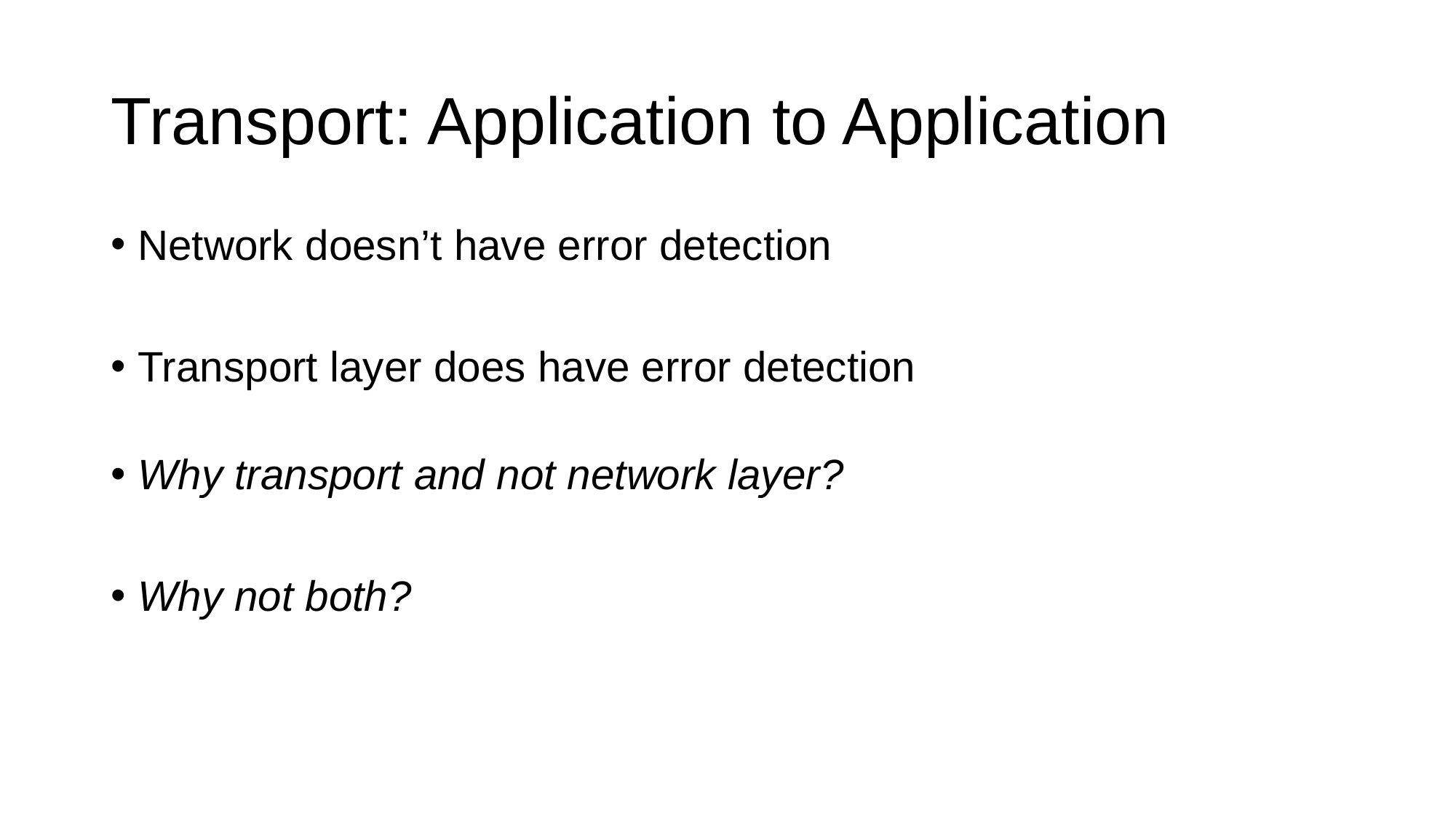

# Transport: Application to Application
Network doesn’t have error detection

Transport layer does have error detection

Why transport and not network layer?

Why not both?